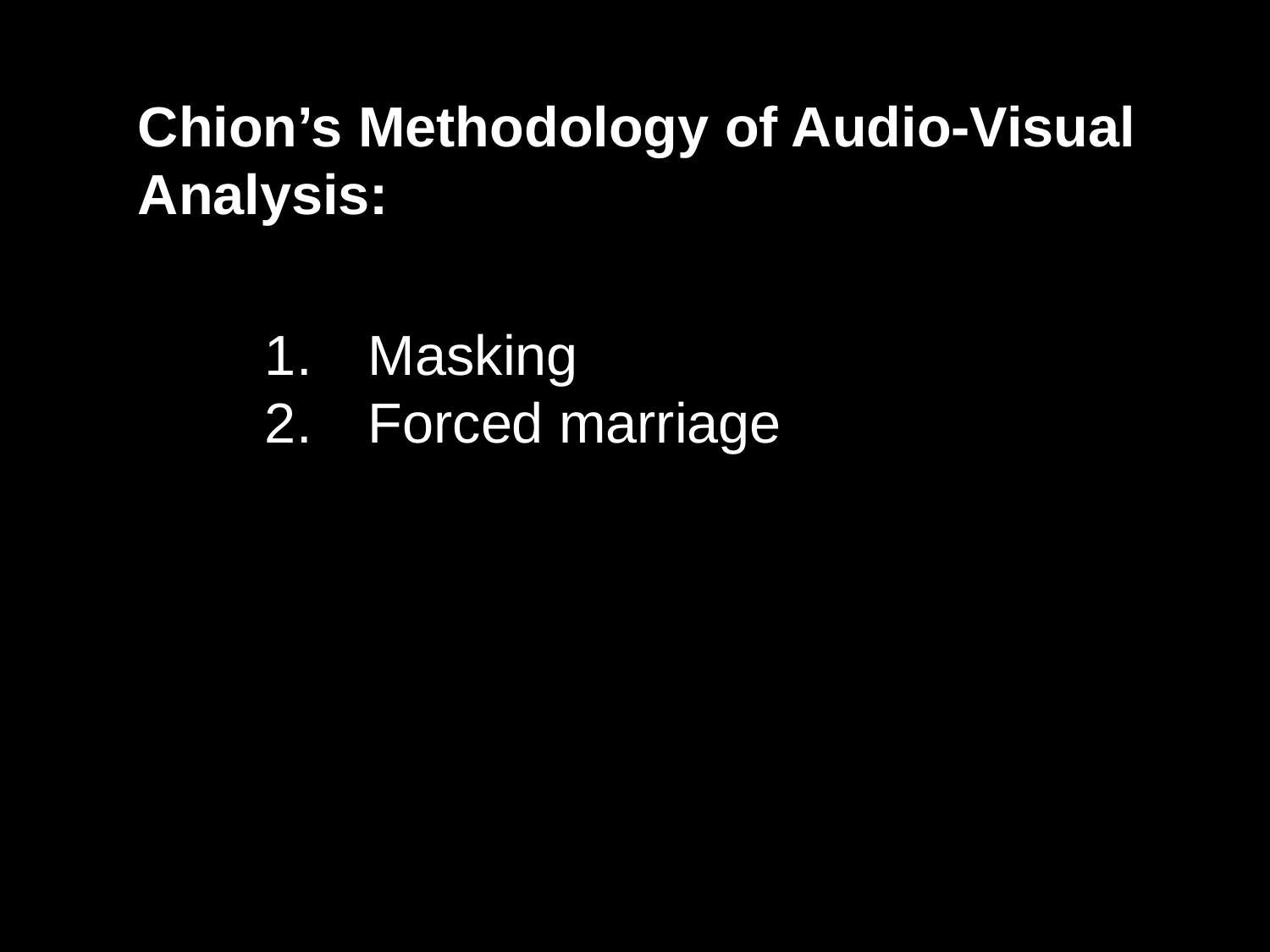

Chion’s Methodology of Audio-Visual Analysis:

Masking
Forced marriage